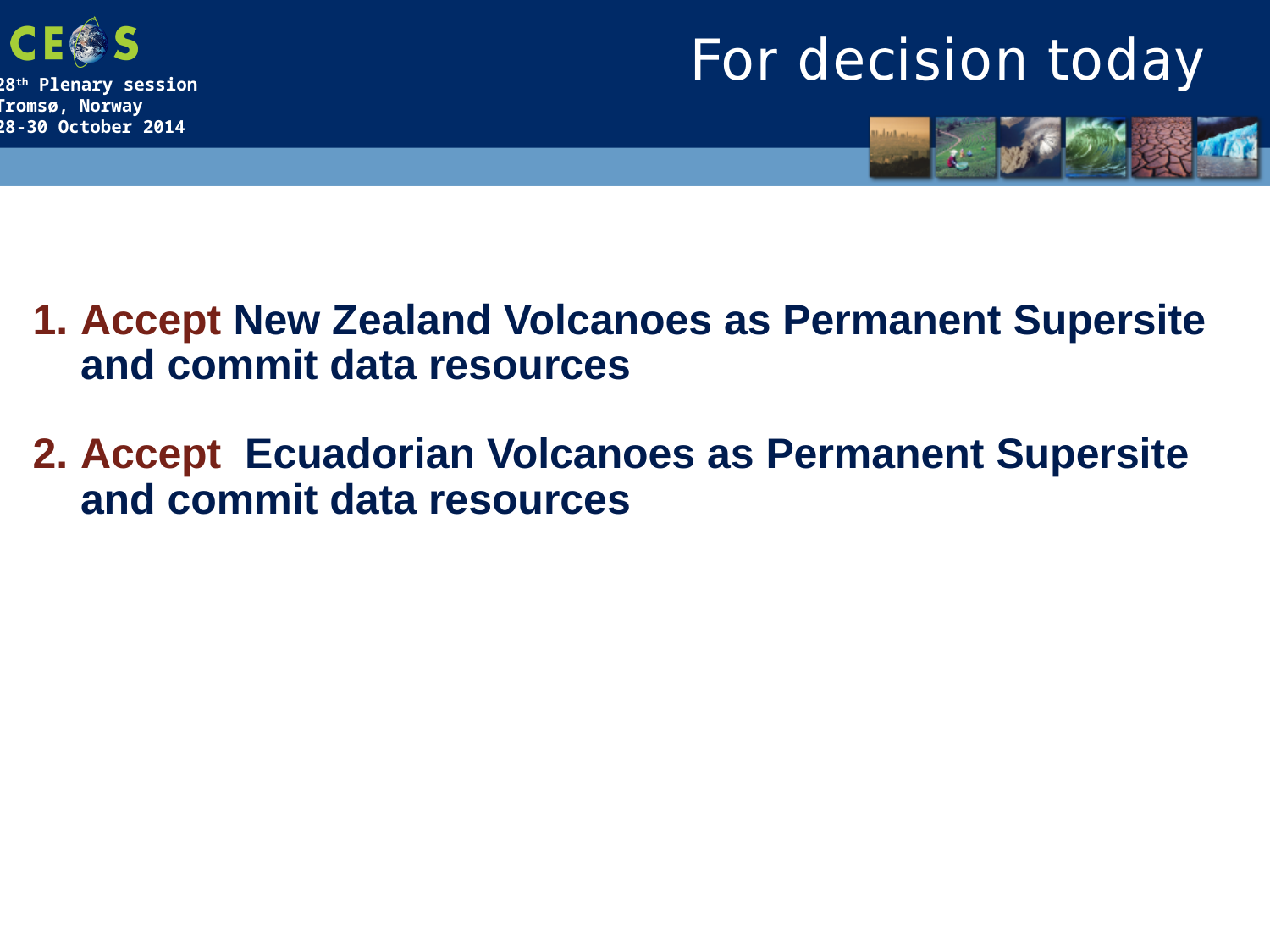

For decision today

Accept New Zealand Volcanoes as Permanent Supersite and commit data resources
Accept  Ecuadorian Volcanoes as Permanent Supersite and commit data resources